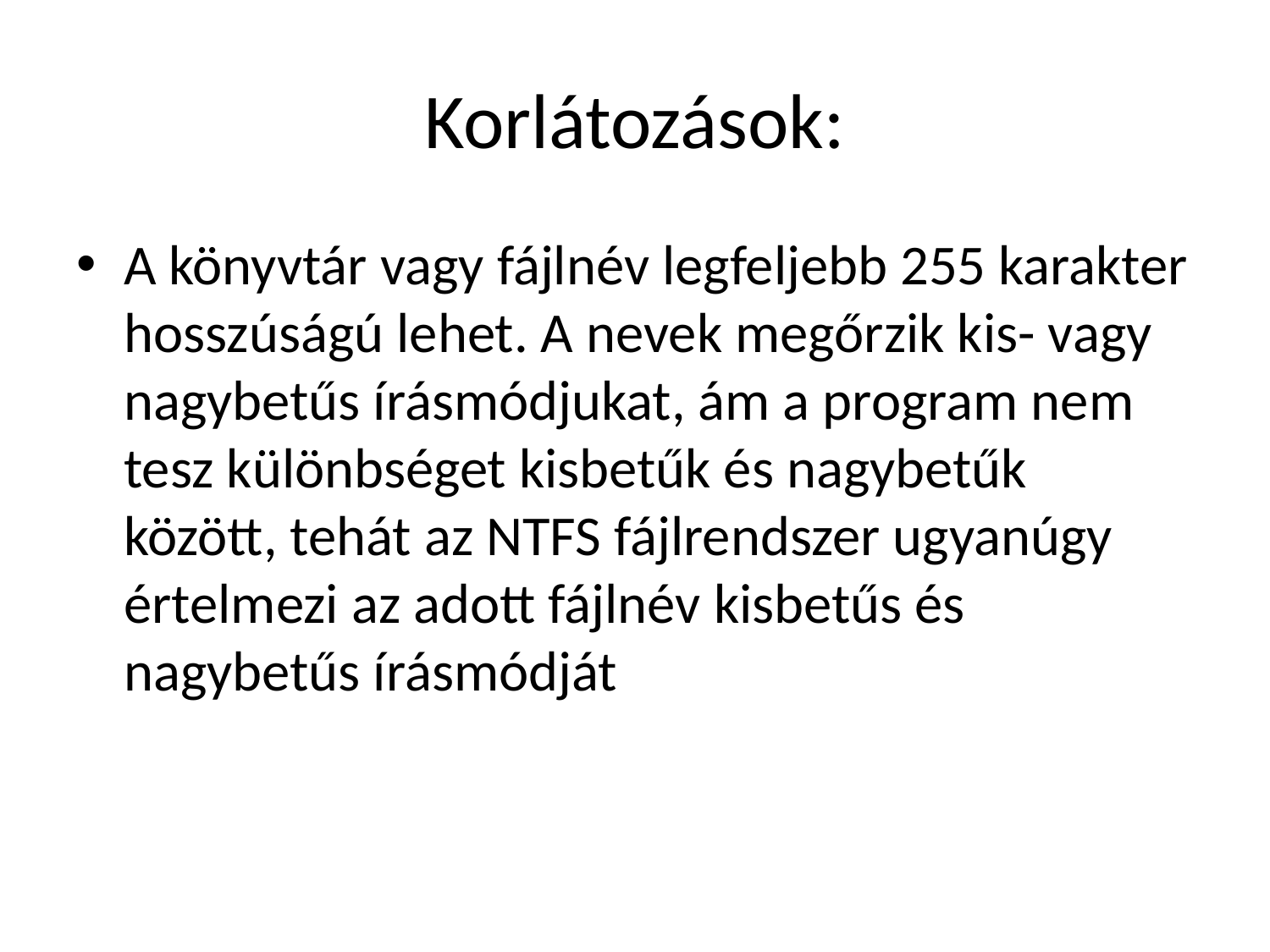

# Korlátozások:
A könyvtár vagy fájlnév legfeljebb 255 karakter hosszúságú lehet. A nevek megőrzik kis- vagy nagybetűs írásmódjukat, ám a program nem tesz különbséget kisbetűk és nagybetűk között, tehát az NTFS fájlrendszer ugyanúgy értelmezi az adott fájlnév kisbetűs és nagybetűs írásmódját